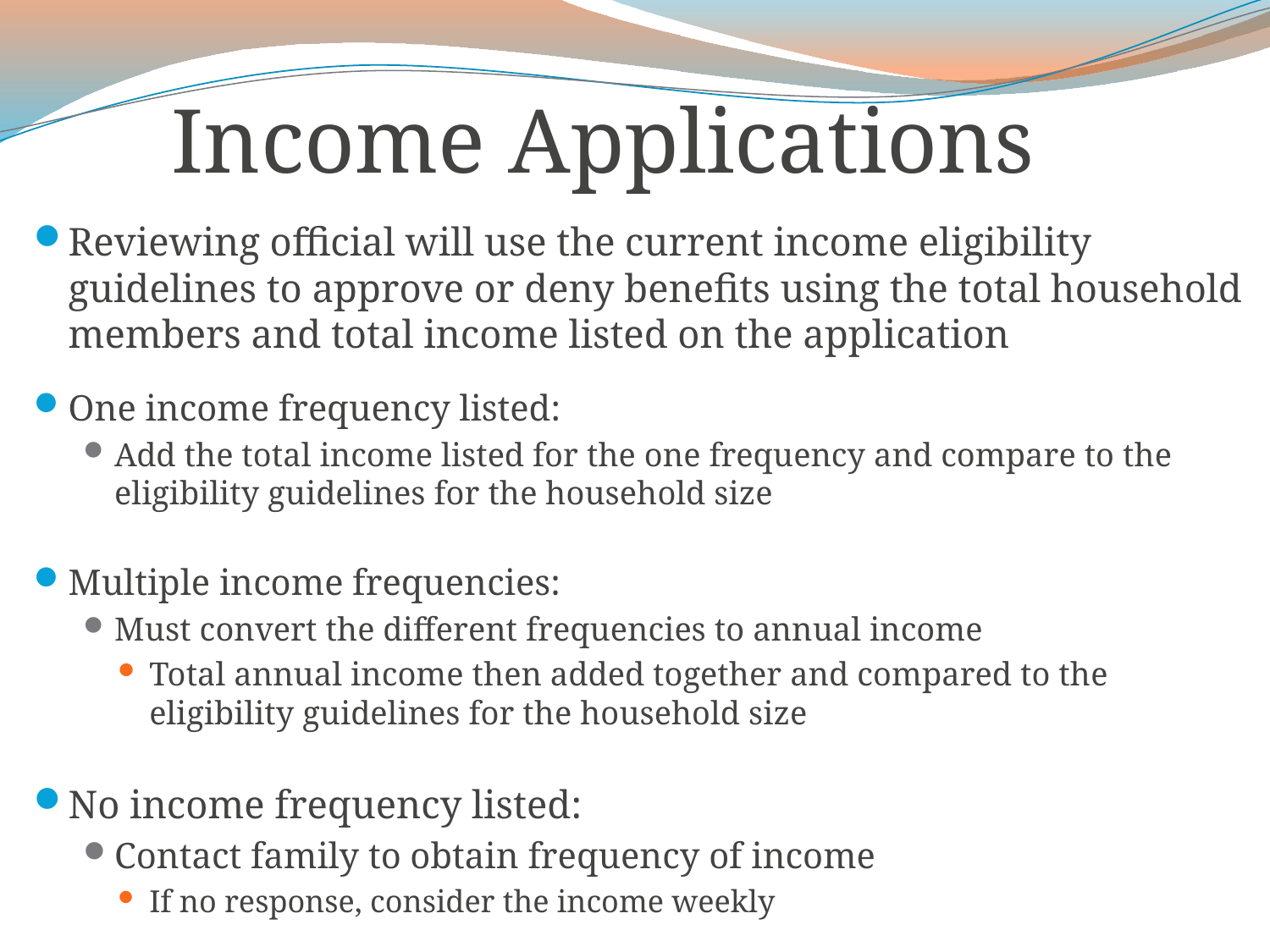

# Income Applications
Reviewing official will use the current income eligibility guidelines to approve or deny benefits using the total household members and total income listed on the application

One income frequency listed:
Add the total income listed for the one frequency and compare to the eligibility guidelines for the household size

Multiple income frequencies:
Must convert the different frequencies to annual income
Total annual income then added together and compared to the eligibility guidelines for the household size

No income frequency listed:
Contact family to obtain frequency of income
If no response, consider the income weekly